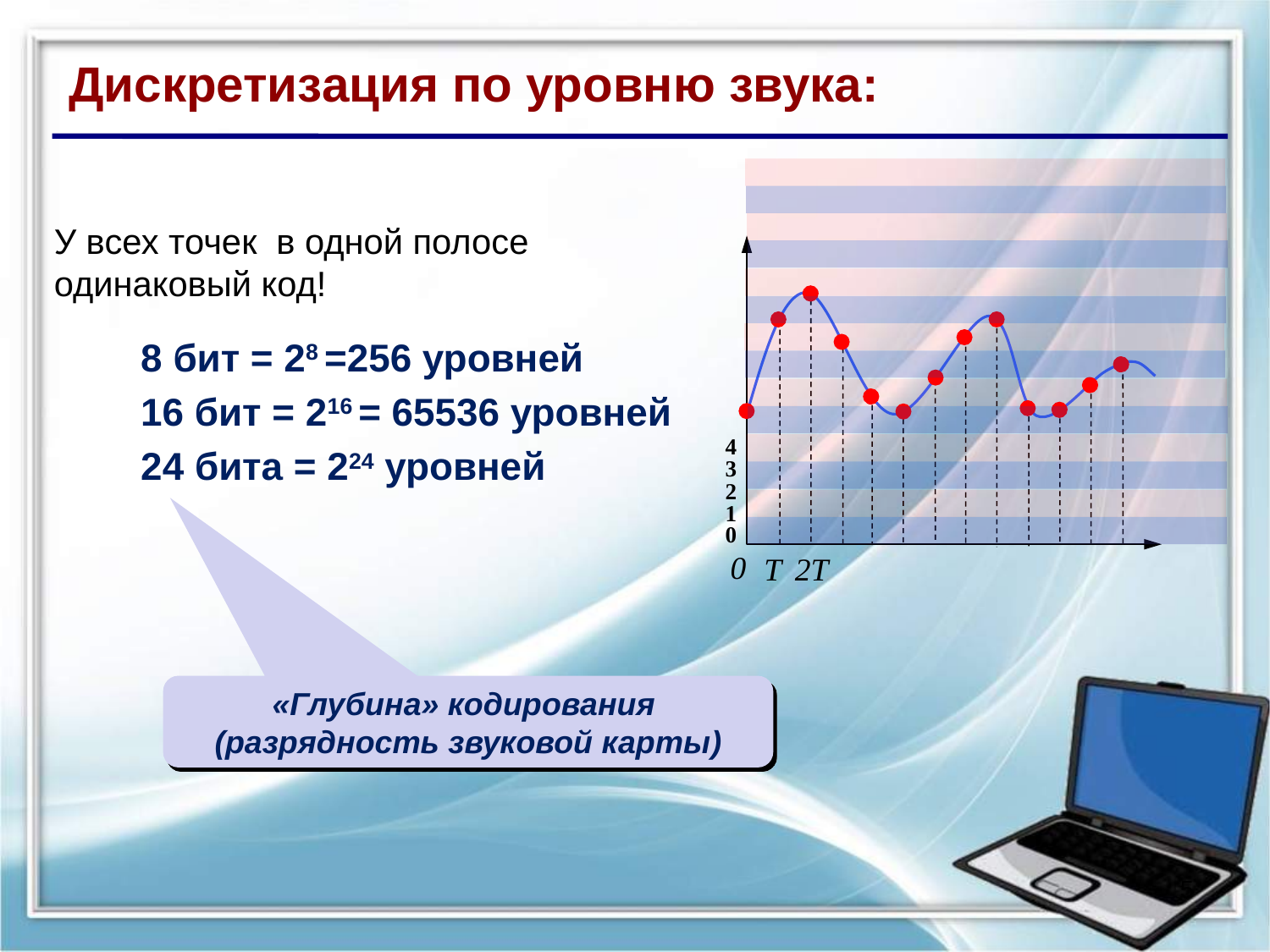

Дискретизация по уровню звука:

У всех точек  в одной полосе
одинаковый код!

0
T
2T
8 бит = 28 =256 уровней
16 бит = 216 = 65536 уровней
24 бита = 224 уровней
4
3
2
1
0
«Глубина» кодирования
(разрядность звуковой карты)
5